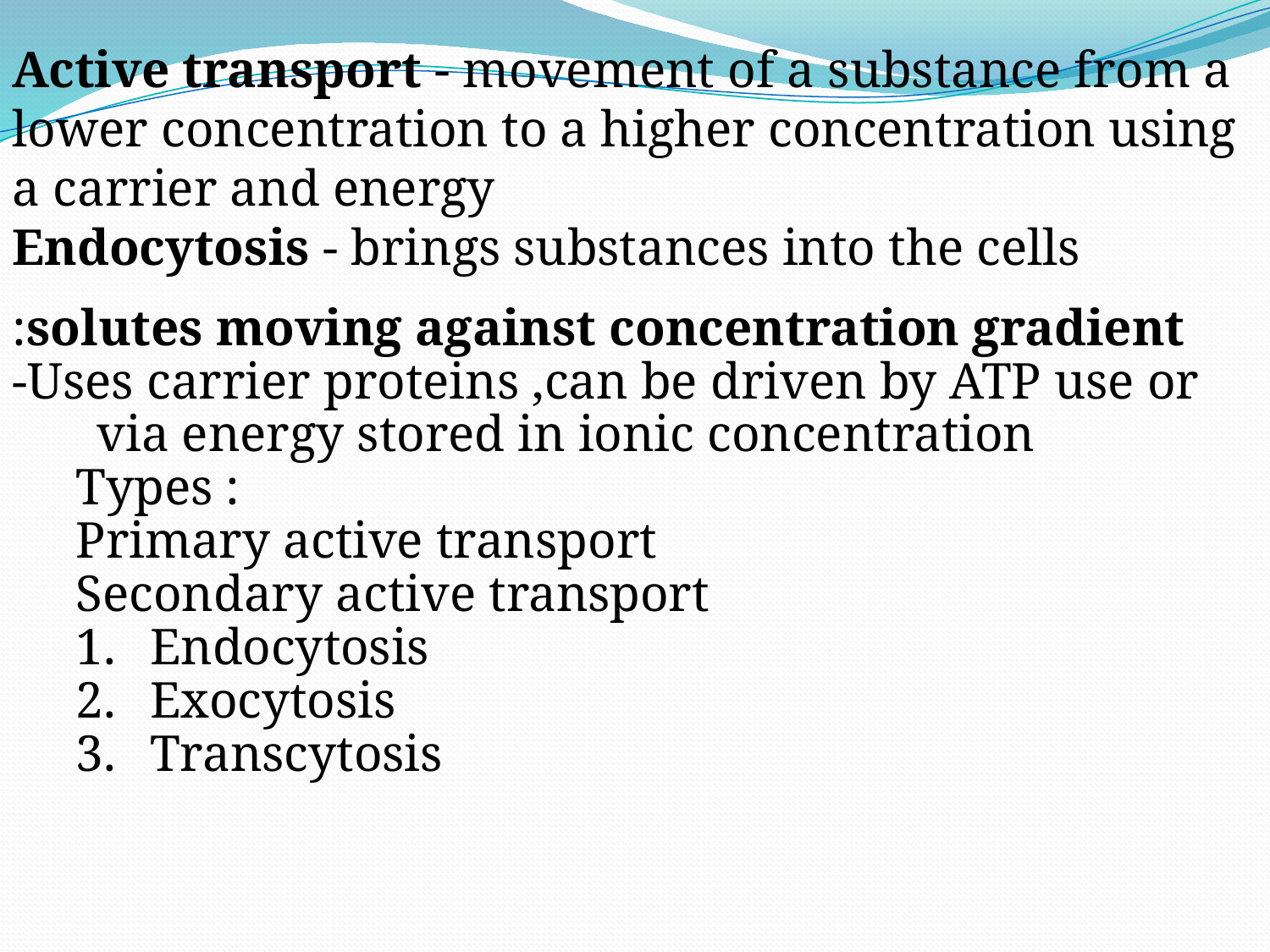

Active transport - movement of a substance from a lower concentration to a higher concentration using a carrier and energy
Endocytosis - brings substances into the cells
:solutes moving against concentration gradient
-Uses carrier proteins ,can be driven by ATP use or via energy stored in ionic concentration
Types :
Primary active transport
Secondary active transport
Endocytosis
Exocytosis
Transcytosis